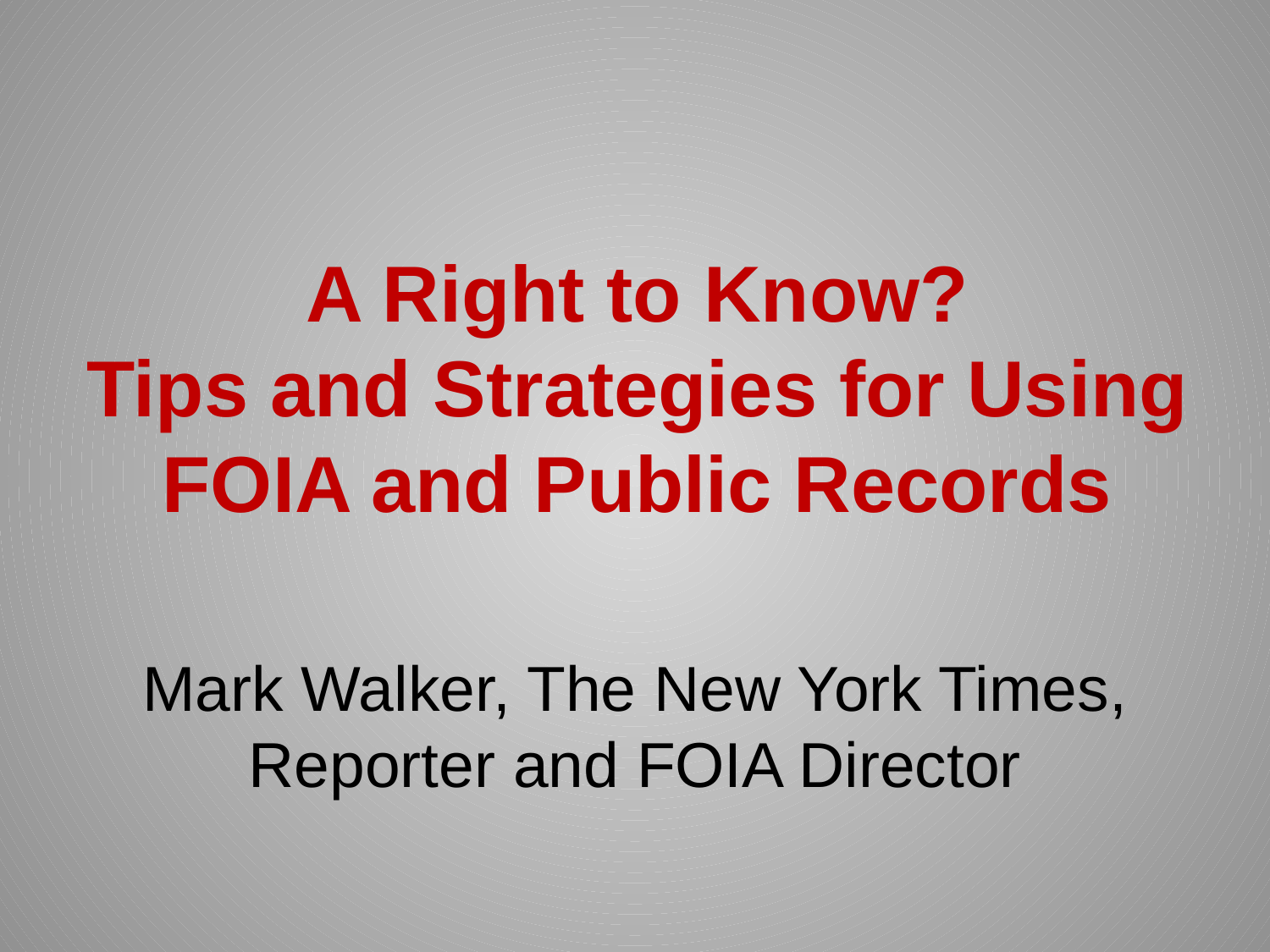

# A Right to Know?
Tips and Strategies for Using FOIA and Public Records
Mark Walker, The New York Times, Reporter and FOIA Director